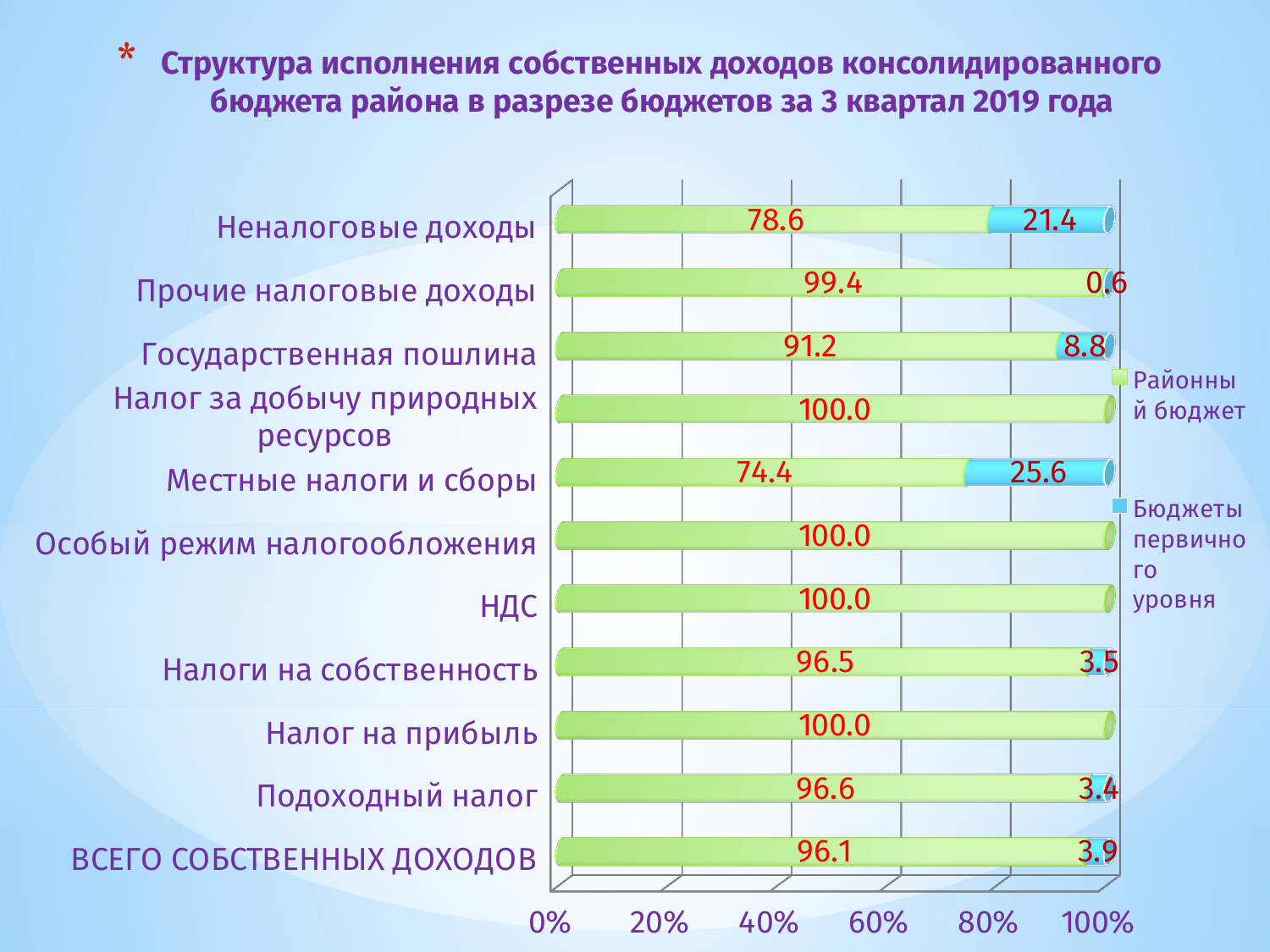

# Структура исполнения собственных доходов консолидированного бюджета района в разрезе бюджетов за 3 квартал 2019 года

[unsupported chart]